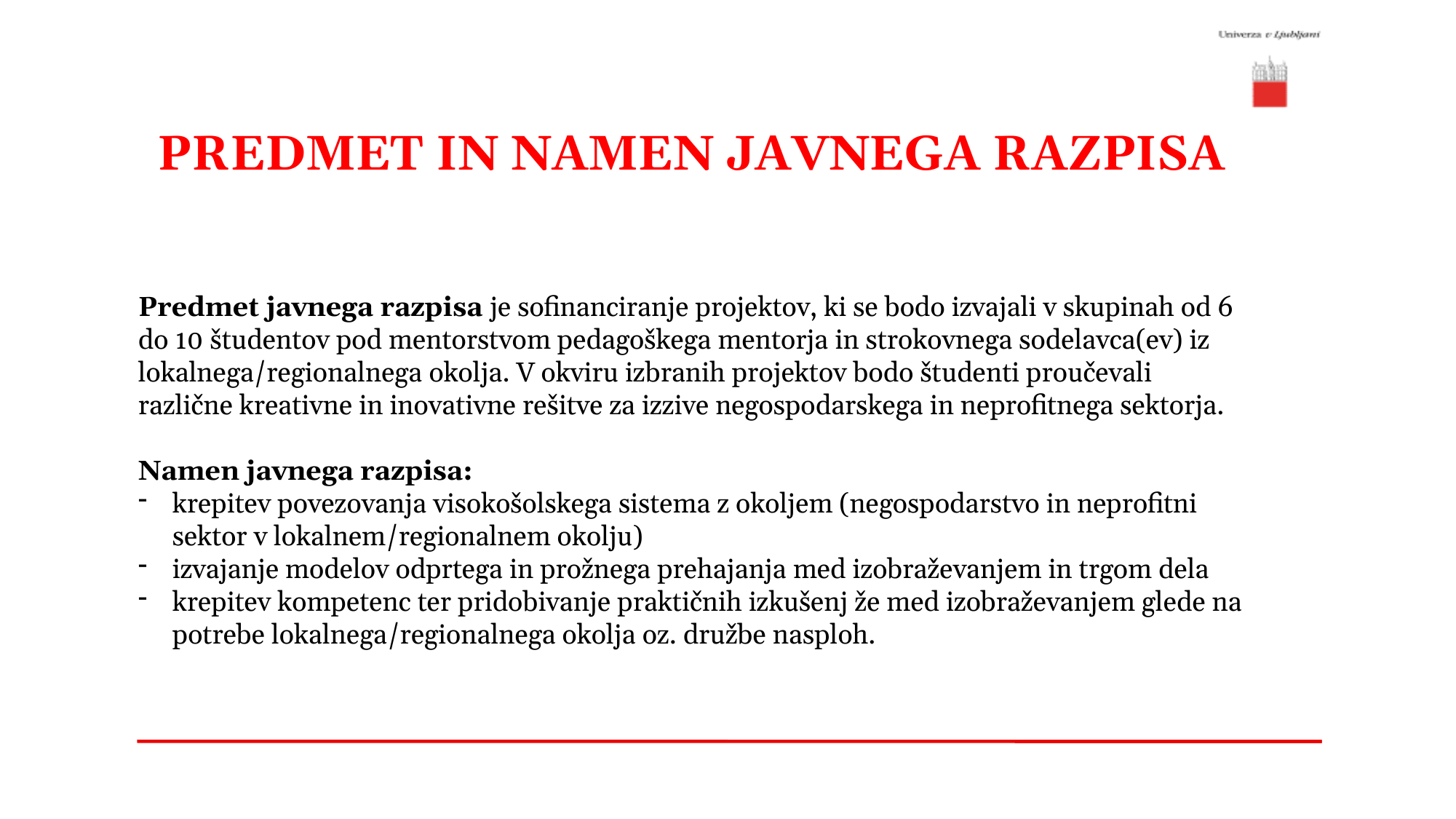

PREDMET IN NAMEN JAVNEGA RAZPISA

Predmet javnega razpisa je sofinanciranje projektov, ki se bodo izvajali v skupinah od 6 do 10 študentov pod mentorstvom pedagoškega mentorja in strokovnega sodelavca(ev) iz lokalnega/regionalnega okolja. V okviru izbranih projektov bodo študenti proučevali različne kreativne in inovativne rešitve za izzive negospodarskega in neprofitnega sektorja.

Namen javnega razpisa:
krepitev povezovanja visokošolskega sistema z okoljem (negospodarstvo in neprofitni sektor v lokalnem/regionalnem okolju)
izvajanje modelov odprtega in prožnega prehajanja med izobraževanjem in trgom dela
krepitev kompetenc ter pridobivanje praktičnih izkušenj že med izobraževanjem glede na potrebe lokalnega/regionalnega okolja oz. družbe nasploh.